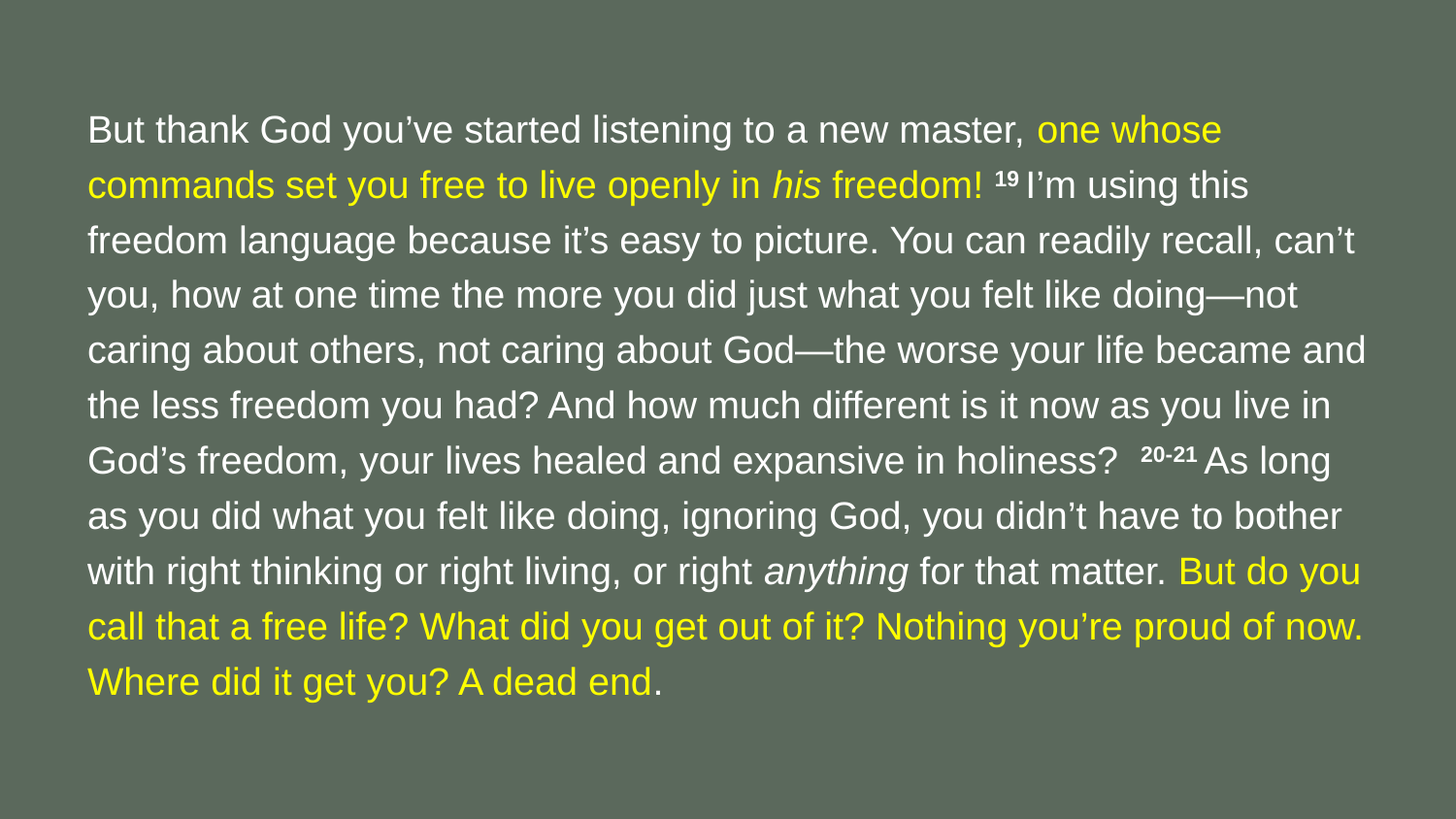

But thank God you’ve started listening to a new master, one whose commands set you free to live openly in his freedom! 19 I’m using this freedom language because it’s easy to picture. You can readily recall, can’t you, how at one time the more you did just what you felt like doing—not caring about others, not caring about God—the worse your life became and the less freedom you had? And how much different is it now as you live in God’s freedom, your lives healed and expansive in holiness?  20-21 As long as you did what you felt like doing, ignoring God, you didn’t have to bother with right thinking or right living, or right anything for that matter. But do you call that a free life? What did you get out of it? Nothing you’re proud of now. Where did it get you? A dead end.